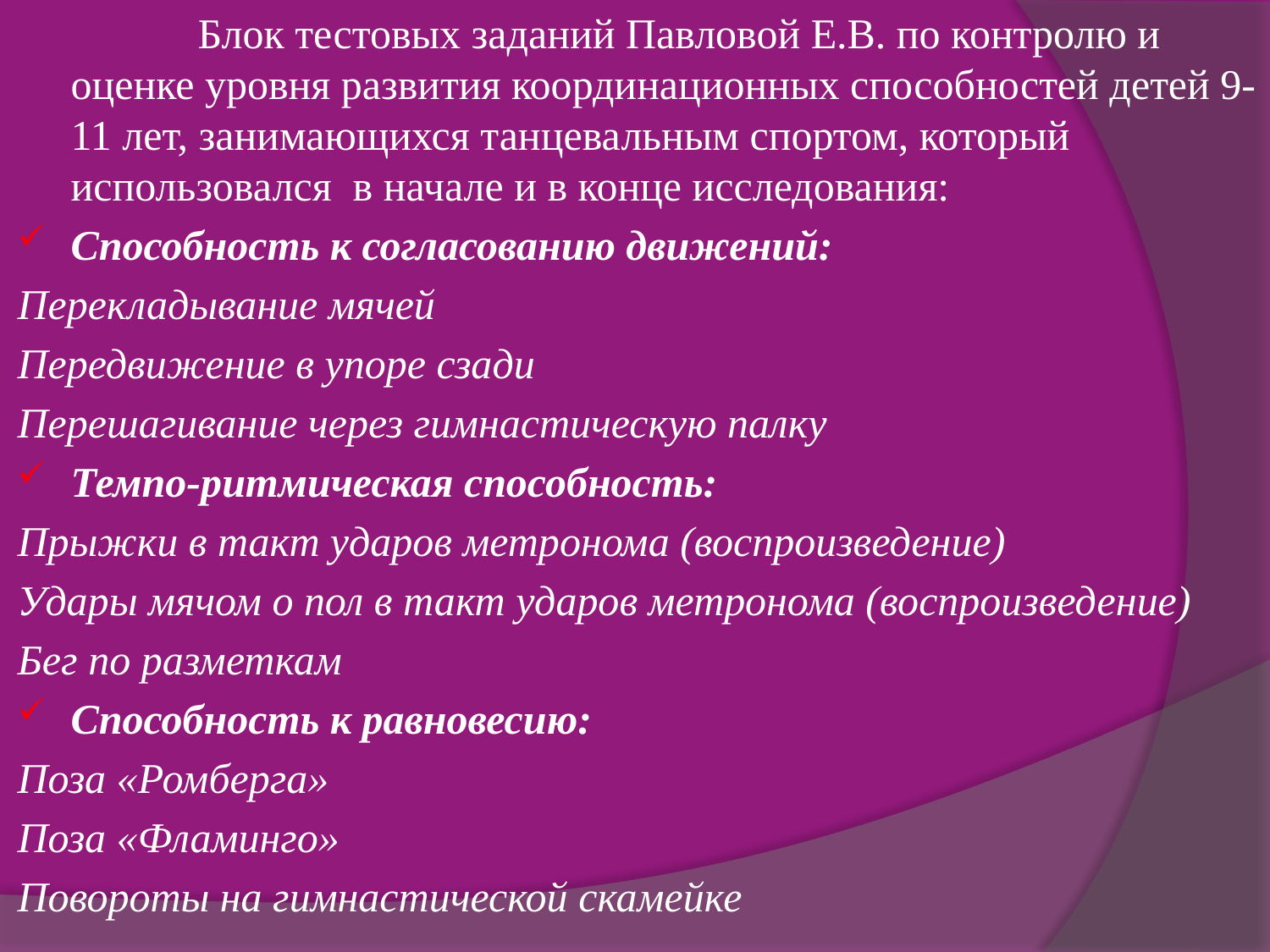

Блок тестовых заданий Павловой Е.В. по контролю и оценке уровня развития координационных способностей детей 9-11 лет, занимающихся танцевальным спортом, который использовался  в начале и в конце исследования:
Способность к согласованию движений:
Перекладывание мячей
Передвижение в упоре сзади
Перешагивание через гимнастическую палку
Темпо-ритмическая способность:
Прыжки в такт ударов метронома (воспроизведение)
Удары мячом о пол в такт ударов метронома (воспроизведение)
Бег по разметкам
Способность к равновесию:
Поза «Ромберга»
Поза «Фламинго»
Повороты на гимнастической скамейке